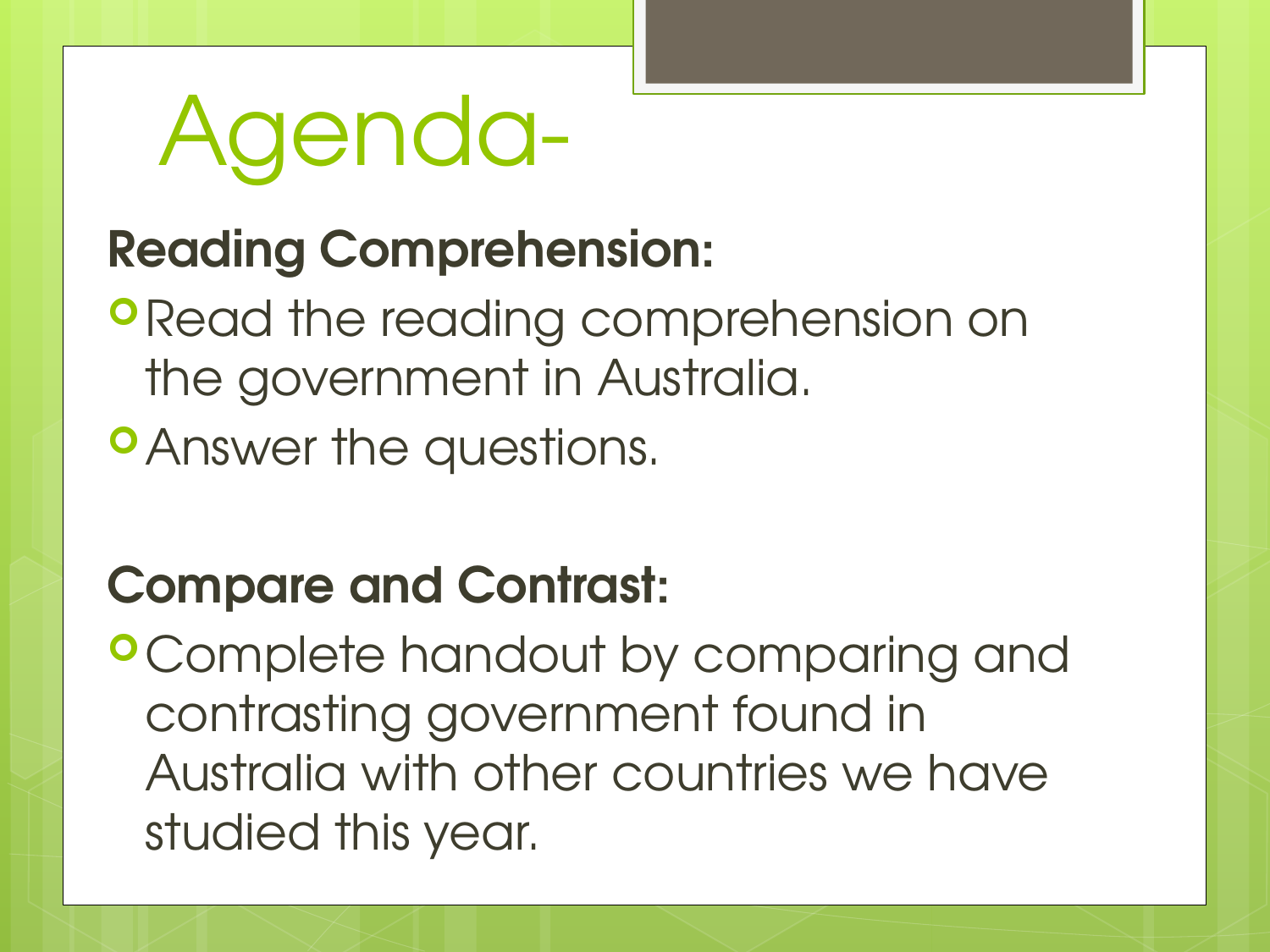

# Agenda-
Reading Comprehension:
Read the reading comprehension on the government in Australia.
Answer the questions.

Compare and Contrast:
Complete handout by comparing and contrasting government found in Australia with other countries we have studied this year.